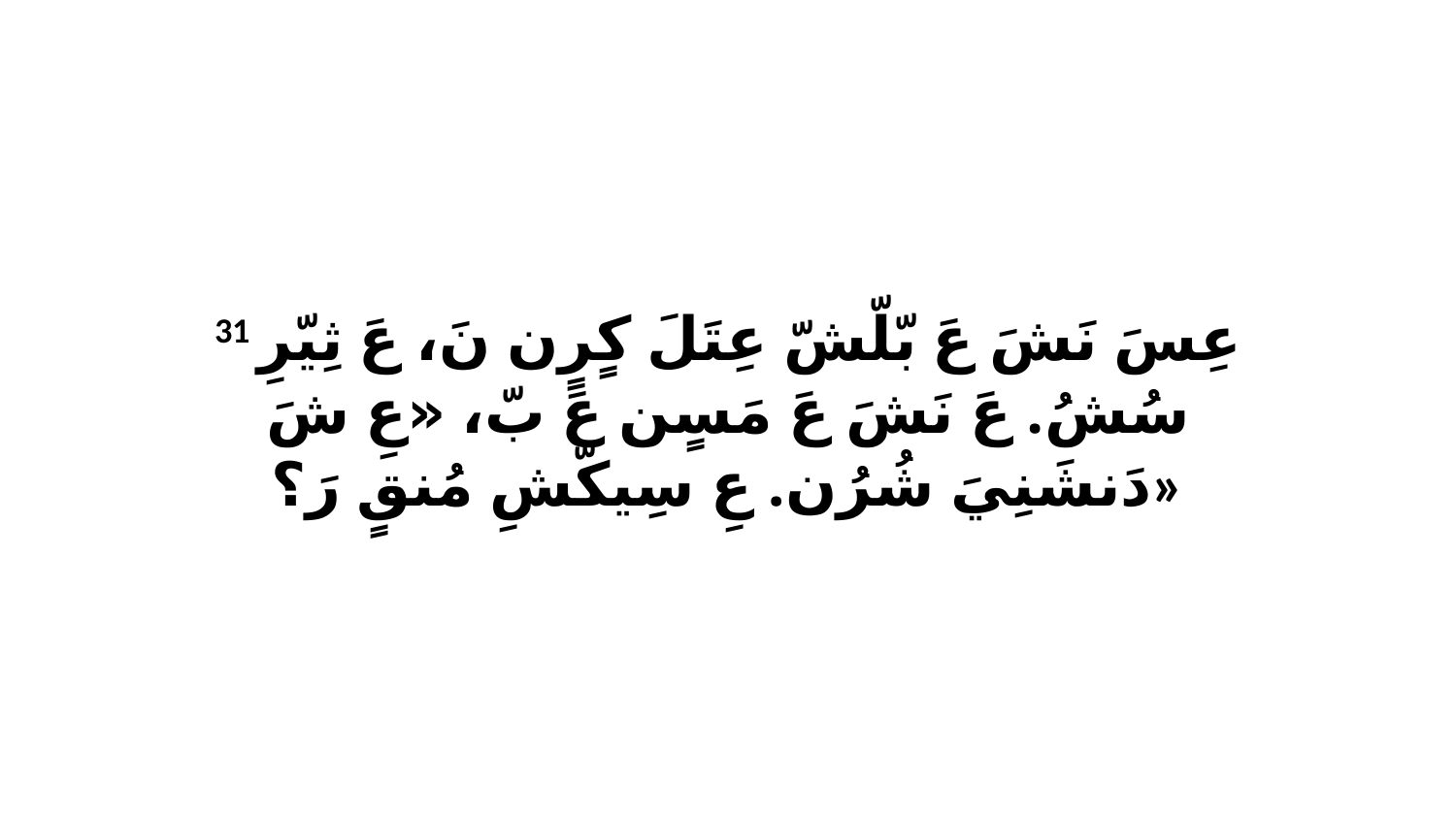

31 عِسَ نَشَ عَ بّلّشّ عِتَلَ كٍرٍن نَ، عَ ثِيّرِ سُشُ. عَ نَشَ عَ مَسٍن عَ بّ، «عِ شَ دَنشَنِيَ شُرُن. عِ سِيكّشِ مُنقٍ رَ؟»